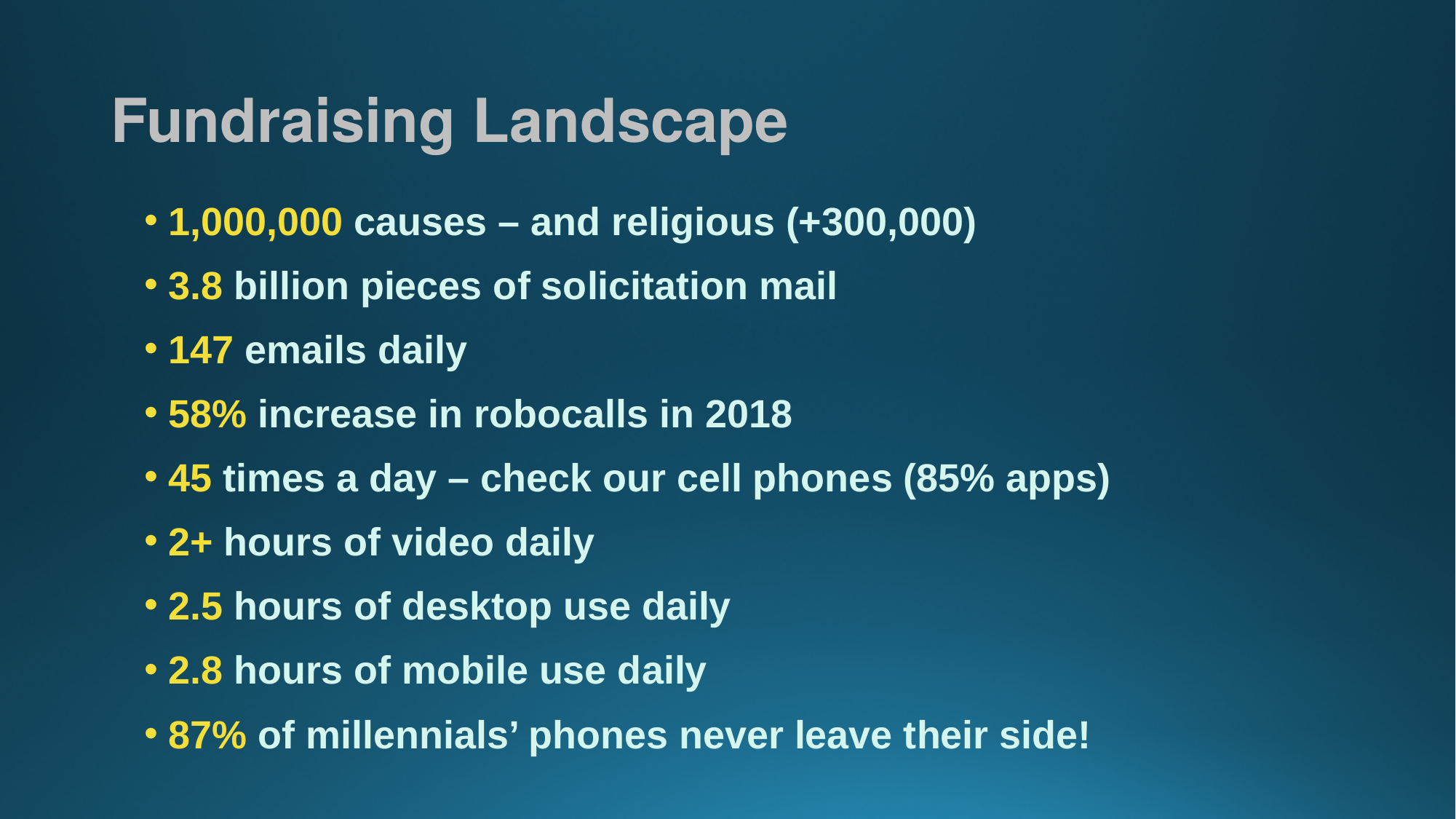

# Fundraising Landscape
1,000,000 causes – and religious (+300,000)
3.8 billion pieces of solicitation mail
147 emails daily
58% increase in robocalls in 2018
45 times a day – check our cell phones (85% apps)
2+ hours of video daily
2.5 hours of desktop use daily
2.8 hours of mobile use daily
87% of millennials’ phones never leave their side!